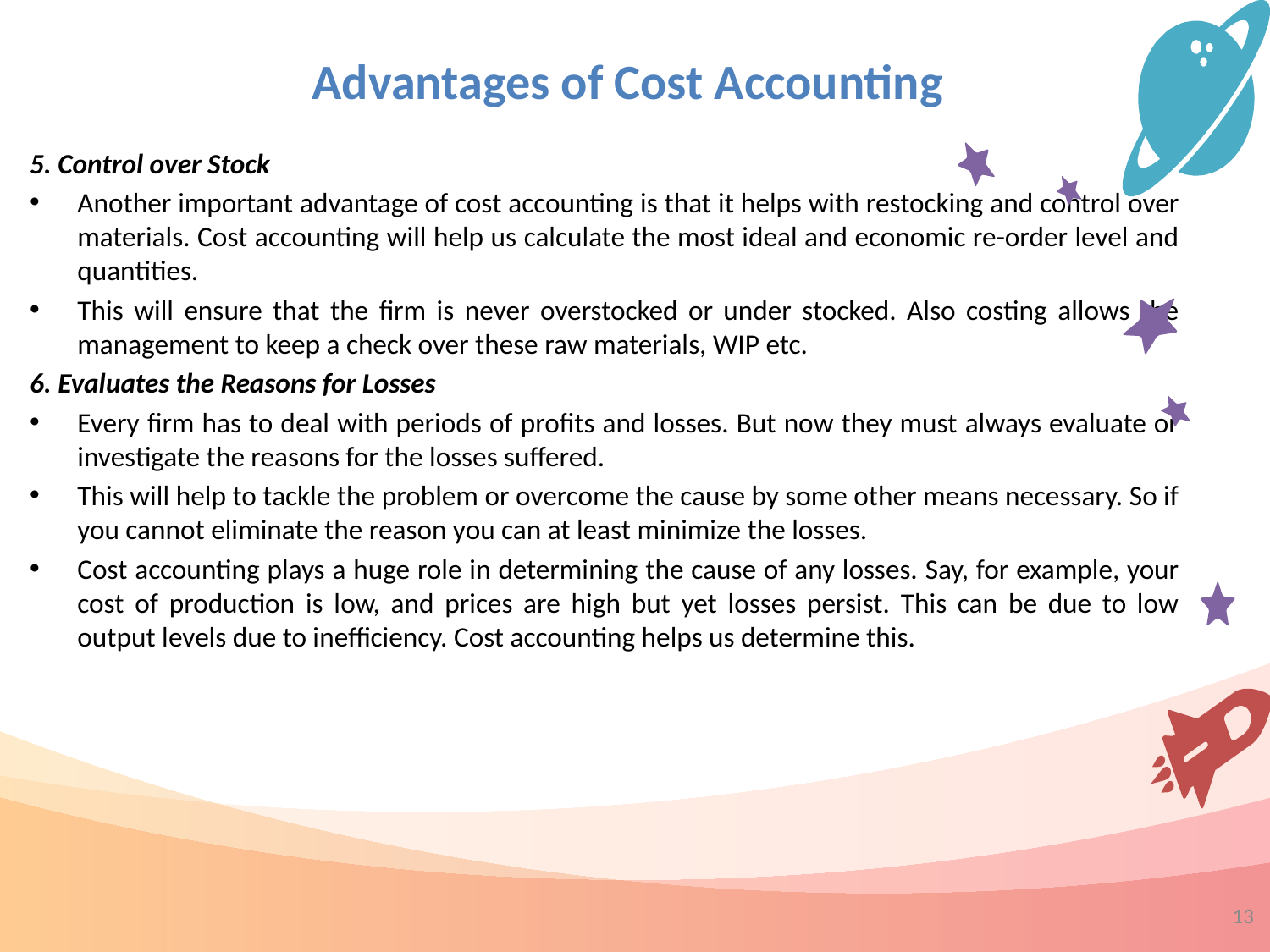

Advantages of Cost Accounting

5. Control over Stock
Another important advantage of cost accounting is that it helps with restocking and control over materials. Cost accounting will help us calculate the most ideal and economic re-order level and quantities.
This will ensure that the firm is never overstocked or under stocked. Also costing allows the management to keep a check over these raw materials, WIP etc.
6. Evaluates the Reasons for Losses
Every firm has to deal with periods of profits and losses. But now they must always evaluate or investigate the reasons for the losses suffered.
This will help to tackle the problem or overcome the cause by some other means necessary. So if you cannot eliminate the reason you can at least minimize the losses.
Cost accounting plays a huge role in determining the cause of any losses. Say, for example, your cost of production is low, and prices are high but yet losses persist. This can be due to low output levels due to inefficiency. Cost accounting helps us determine this.

13